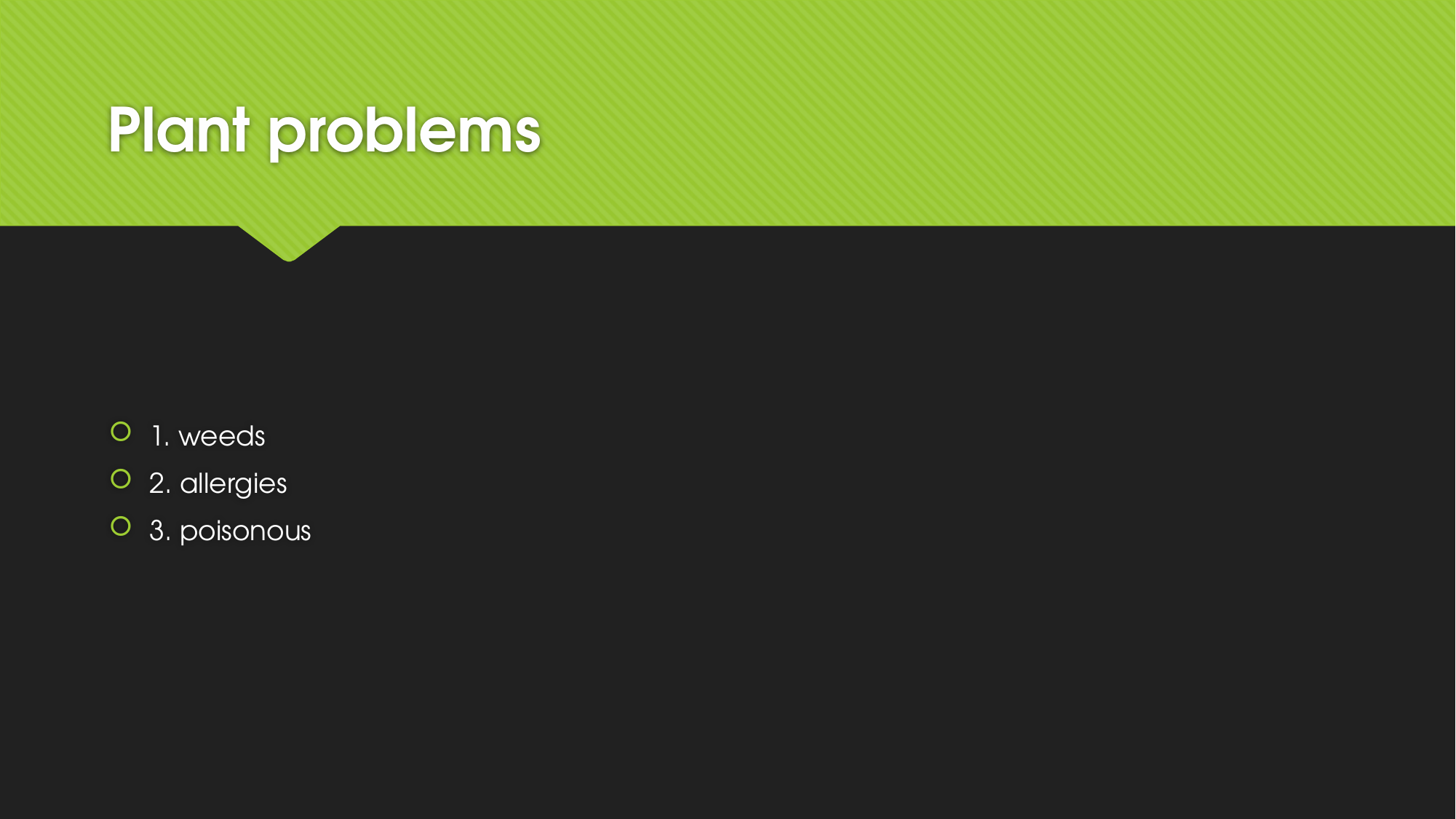

# Plant problems
1. weeds
2. allergies
3. poisonous